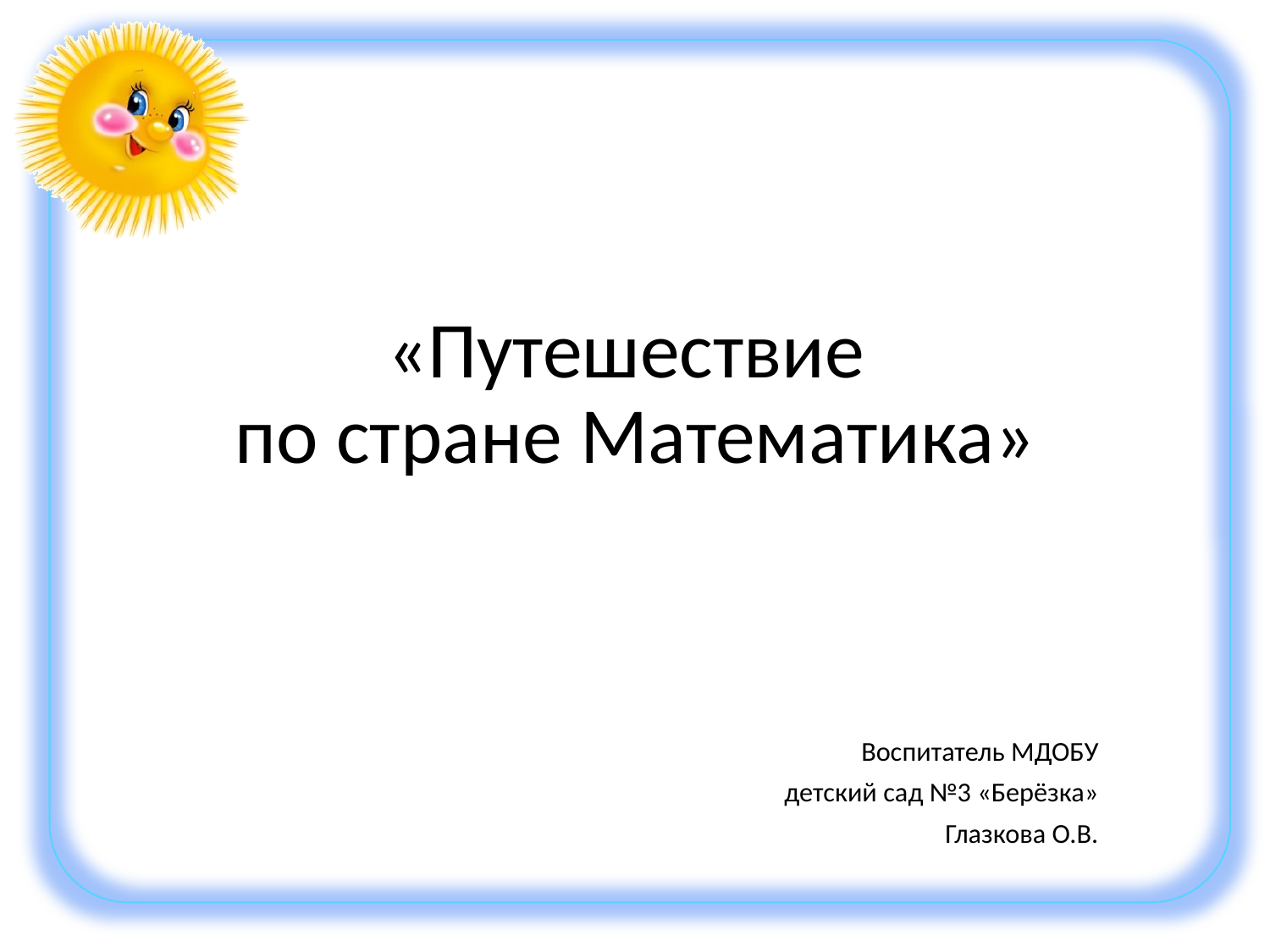

# «Путешествие по стране Математика»

Воспитатель МДОБУ
 детский сад №3 «Берёзка»
Глазкова О.В.